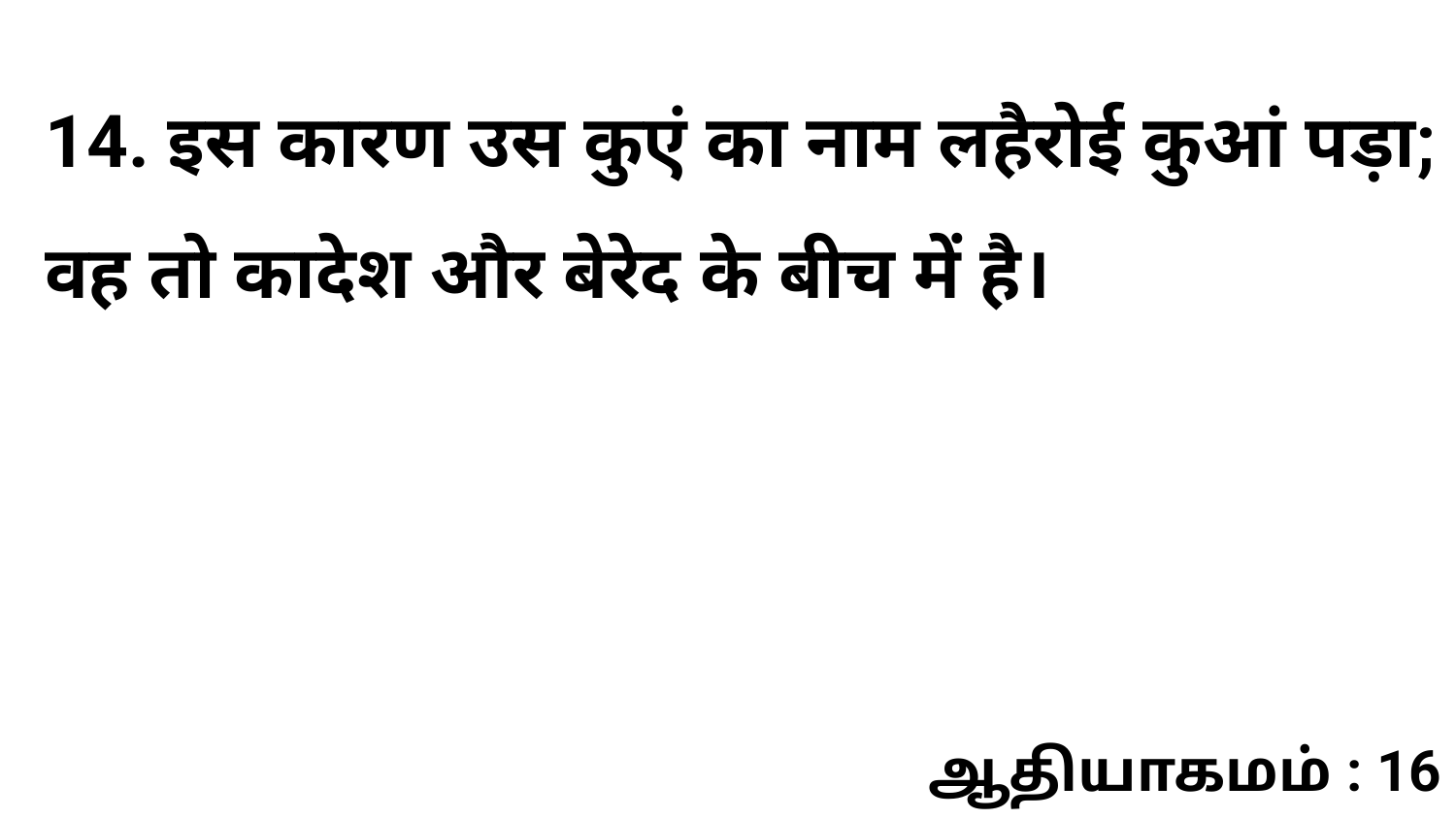

14. इस कारण उस कुएं का नाम लहैरोई कुआं पड़ा; वह तो कादेश और बेरेद के बीच में है।
ஆதியாகமம் : 16